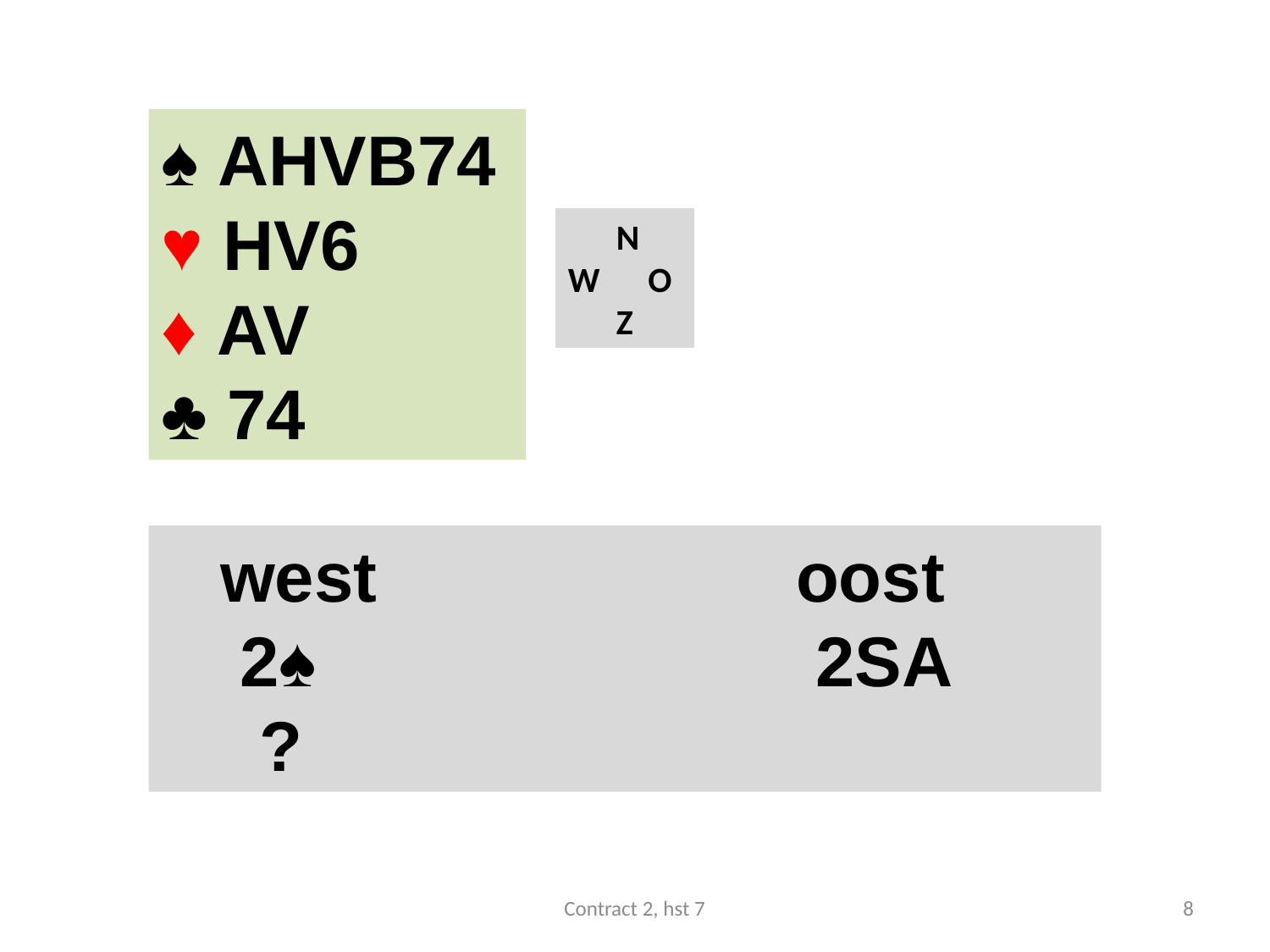

#
♠ AHVB74
♥ HV6
♦ AV
♣ 74
      N
W      O
      Z
   west				oost
    2♠ 				 2SA
     ?

Contract 2, hst 7
8